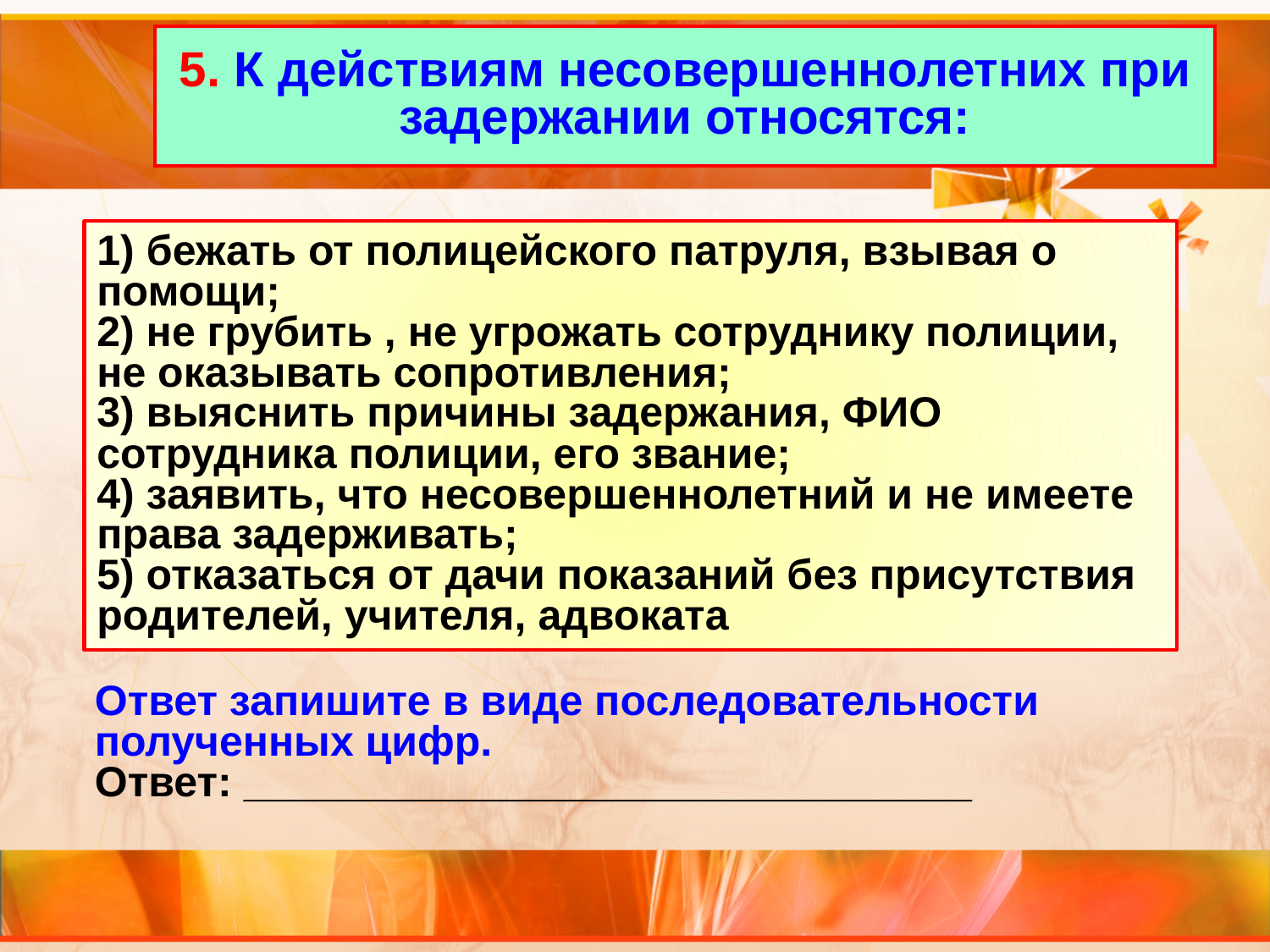

5. К действиям несовершеннолетних при задержании относятся:
1) бежать от полицейского патруля, взывая о помощи;
2) не грубить , не угрожать сотруднику полиции, не оказывать сопротивления;
3) выяснить причины задержания, ФИО сотрудника полиции, его звание;
4) заявить, что несовершеннолетний и не имеете права задерживать;
5) отказаться от дачи показаний без присутствия родителей, учителя, адвоката
Ответ запишите в виде последовательности полученных цифр.
Ответ: _______________________________